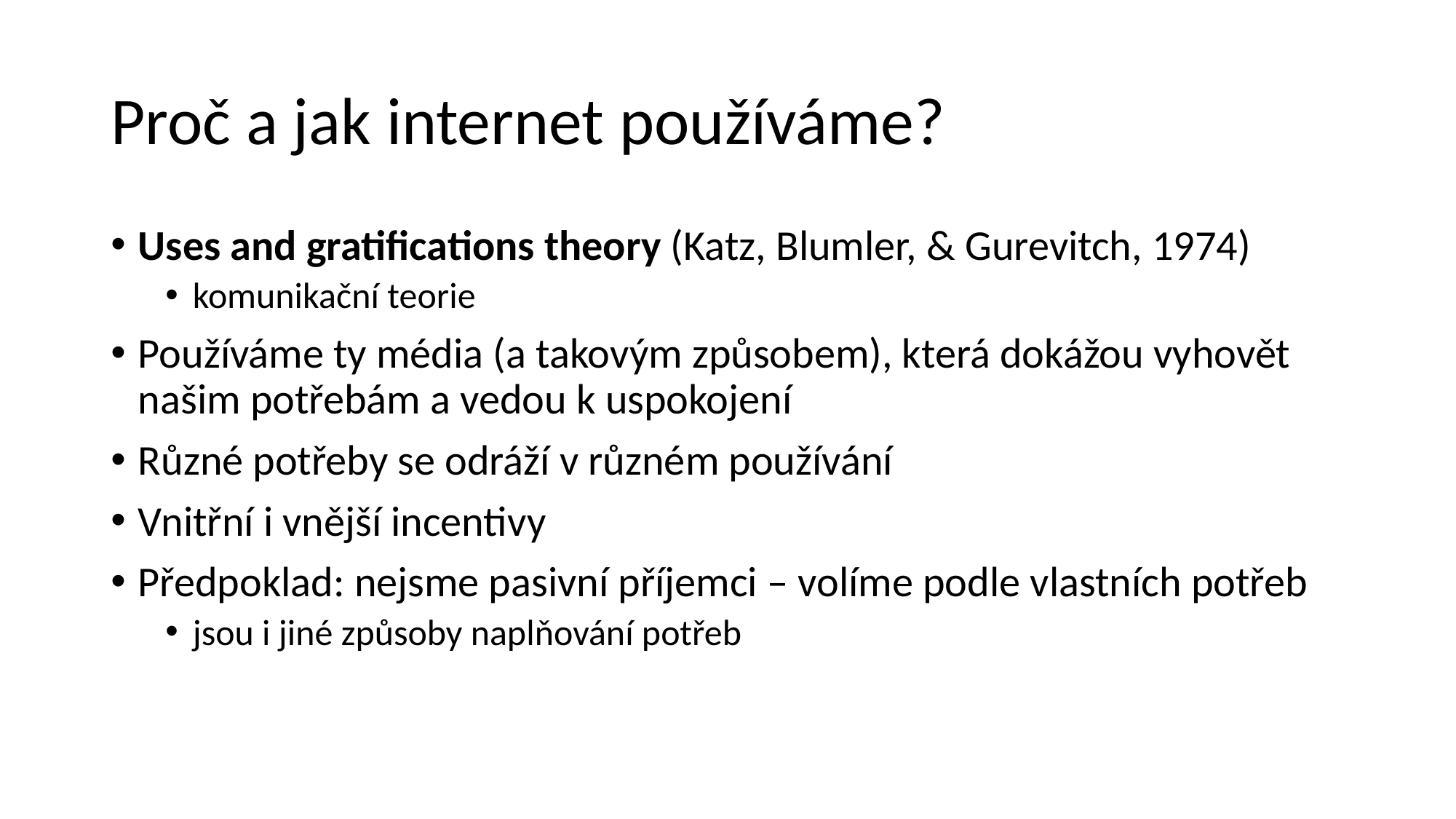

# Proč a jak internet používáme?
Uses and gratifications theory (Katz, Blumler, & Gurevitch, 1974)
komunikační teorie
Používáme ty média (a takovým způsobem), která dokážou vyhovět našim potřebám a vedou k uspokojení
Různé potřeby se odráží v různém používání
Vnitřní i vnější incentivy
Předpoklad: nejsme pasivní příjemci – volíme podle vlastních potřeb
jsou i jiné způsoby naplňování potřeb